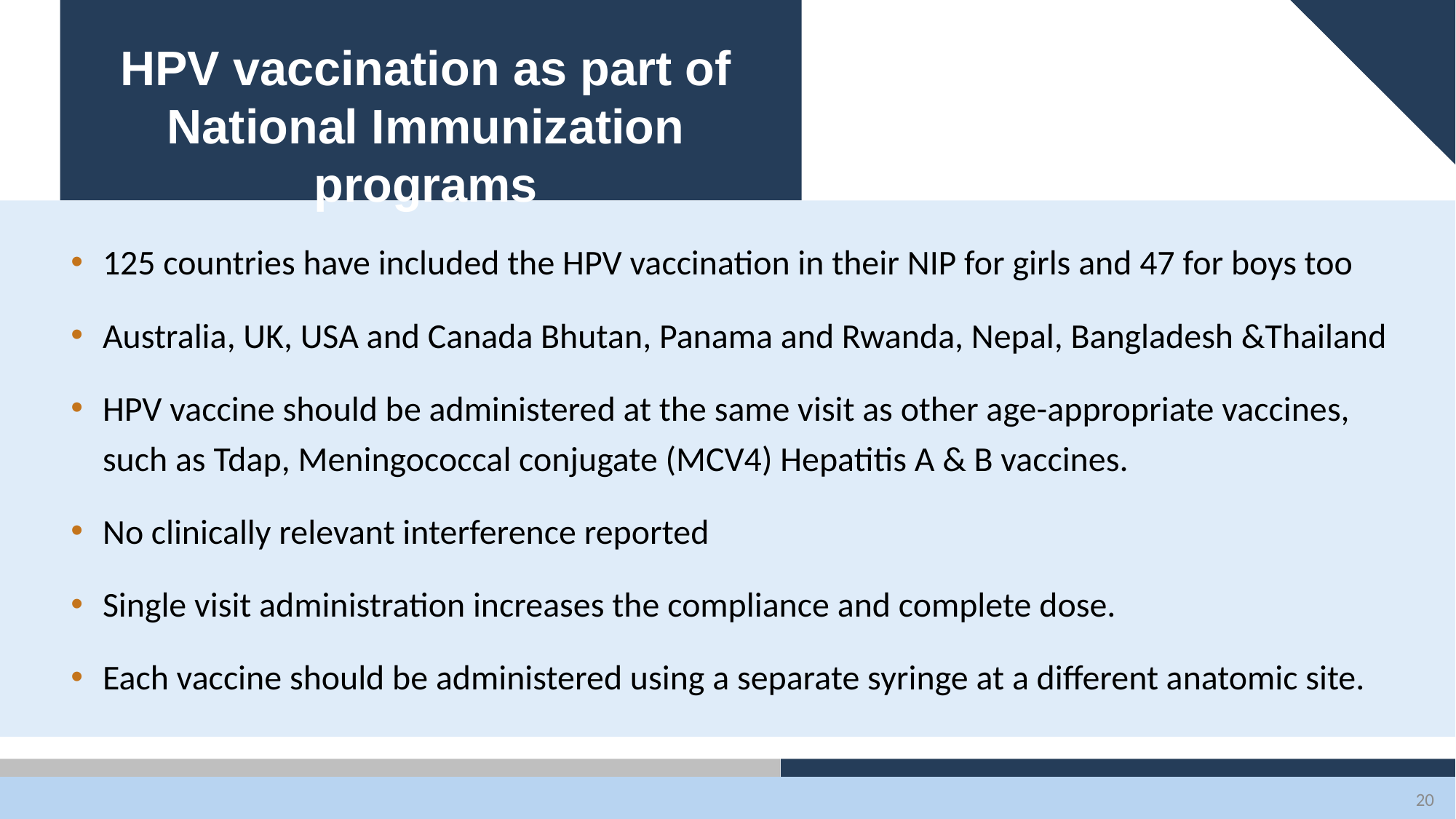

HPV vaccination as part of National Immunization programs

125 countries have included the HPV vaccination in their NIP for girls and 47 for boys too
Australia, UK, USA and Canada Bhutan, Panama and Rwanda, Nepal, Bangladesh &Thailand
HPV vaccine should be administered at the same visit as other age-appropriate vaccines, such as Tdap, Meningococcal conjugate (MCV4) Hepatitis A & B vaccines.
No clinically relevant interference reported
Single visit administration increases the compliance and complete dose.
Each vaccine should be administered using a separate syringe at a different anatomic site.
20